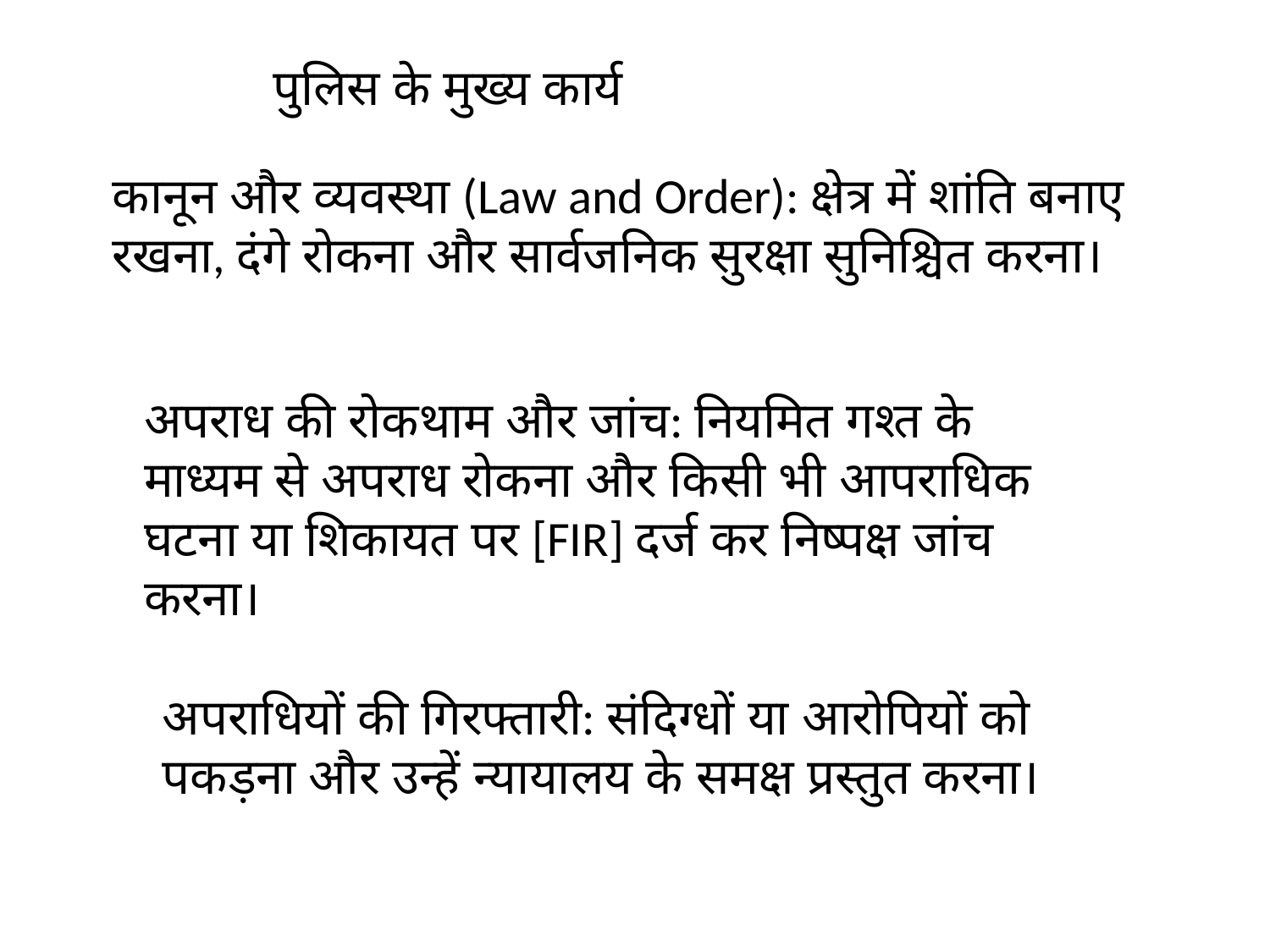

पुलिस के मुख्य कार्य
कानून और व्यवस्था (Law and Order): क्षेत्र में शांति बनाए रखना, दंगे रोकना और सार्वजनिक सुरक्षा सुनिश्चित करना।
अपराध की रोकथाम और जांच: नियमित गश्त के माध्यम से अपराध रोकना और किसी भी आपराधिक घटना या शिकायत पर [FIR] दर्ज कर निष्पक्ष जांच करना।
अपराधियों की गिरफ्तारी: संदिग्धों या आरोपियों को पकड़ना और उन्हें न्यायालय के समक्ष प्रस्तुत करना।